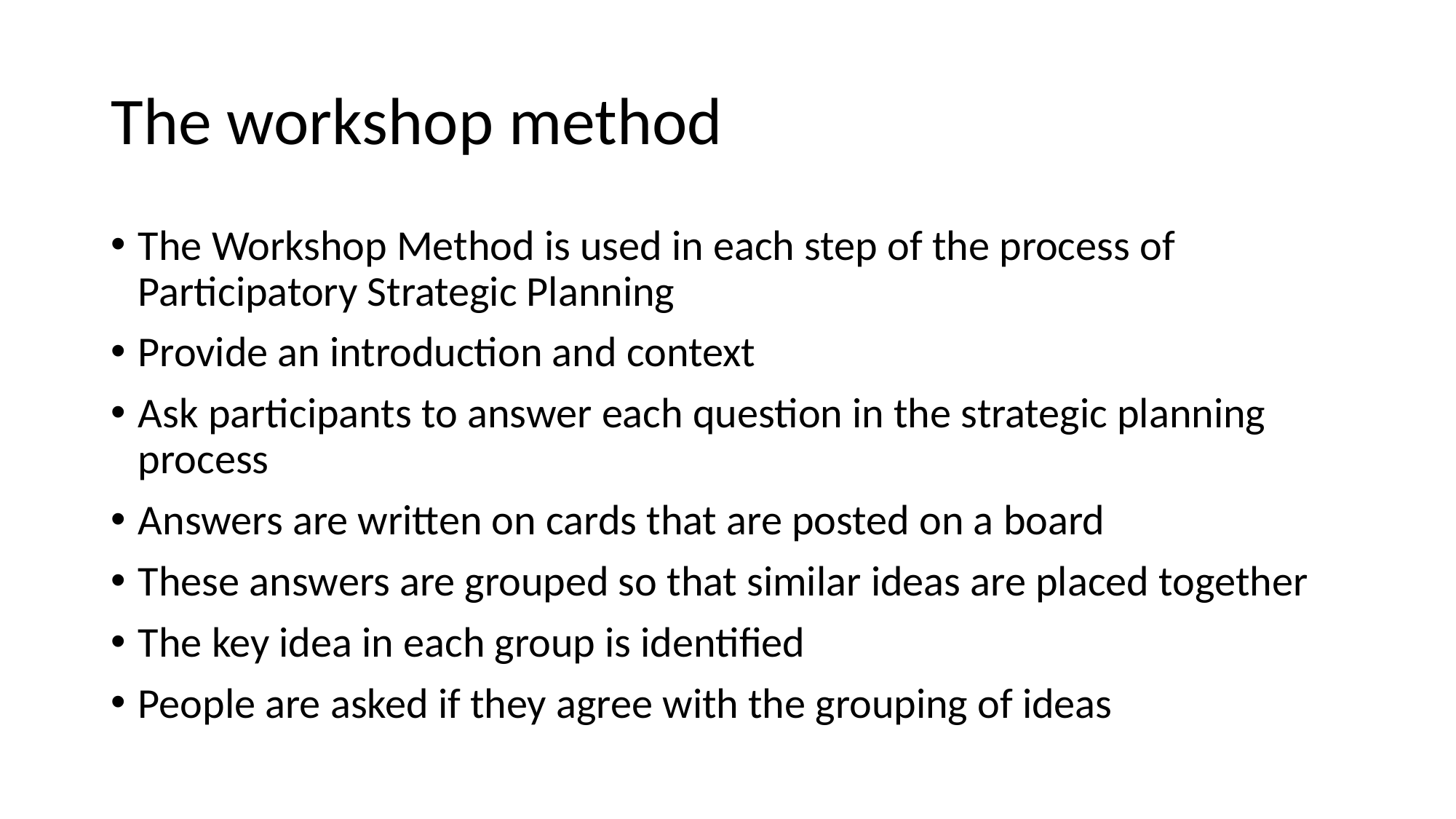

# The workshop method
The Workshop Method is used in each step of the process of Participatory Strategic Planning
Provide an introduction and context
Ask participants to answer each question in the strategic planning process
Answers are written on cards that are posted on a board
These answers are grouped so that similar ideas are placed together
The key idea in each group is identified
People are asked if they agree with the grouping of ideas